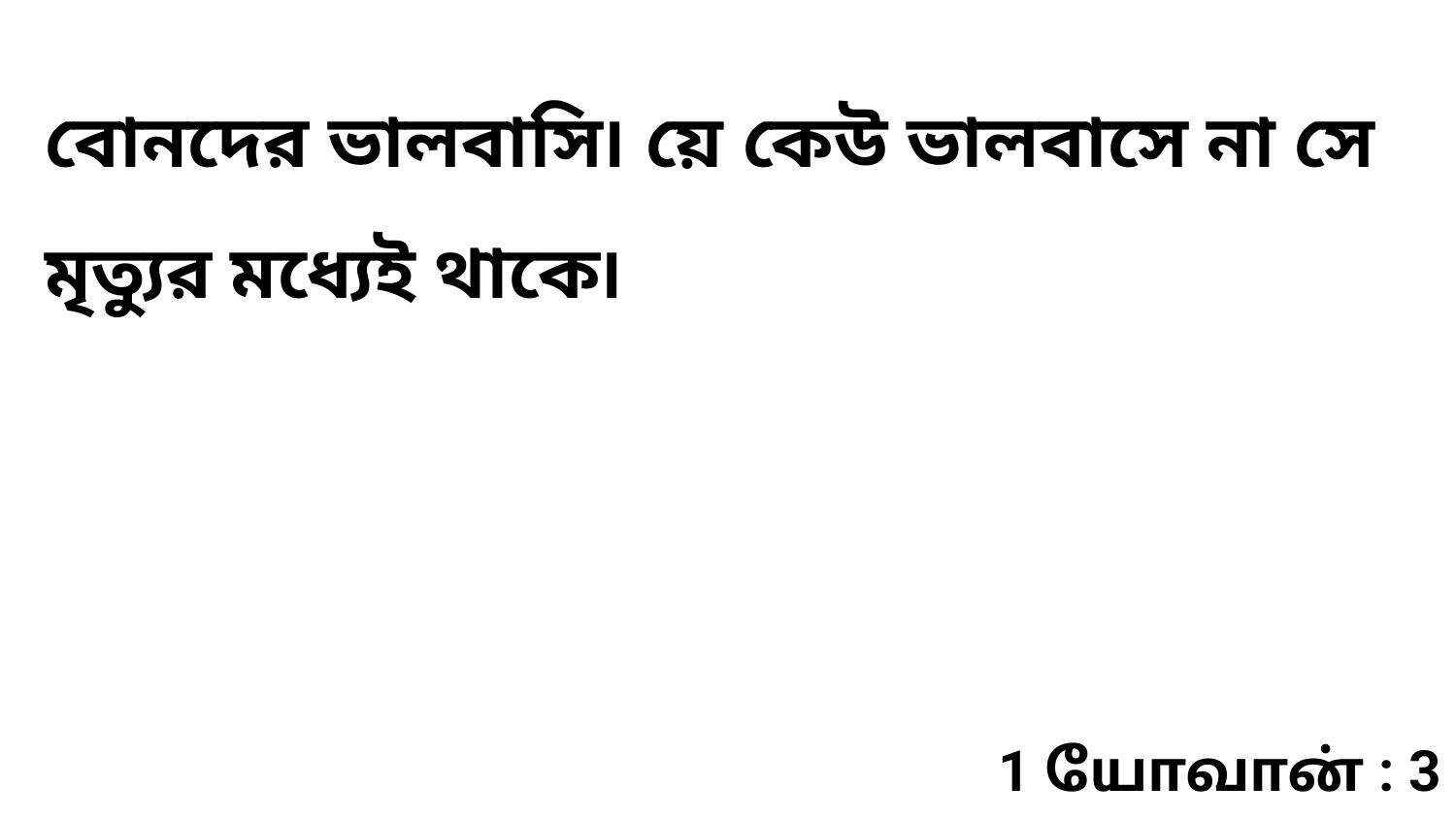

বোনদের ভালবাসি৷ য়ে কেউ ভালবাসে না সে মৃত্যুর মধ্যেই থাকে৷
1 யோவான் : 3